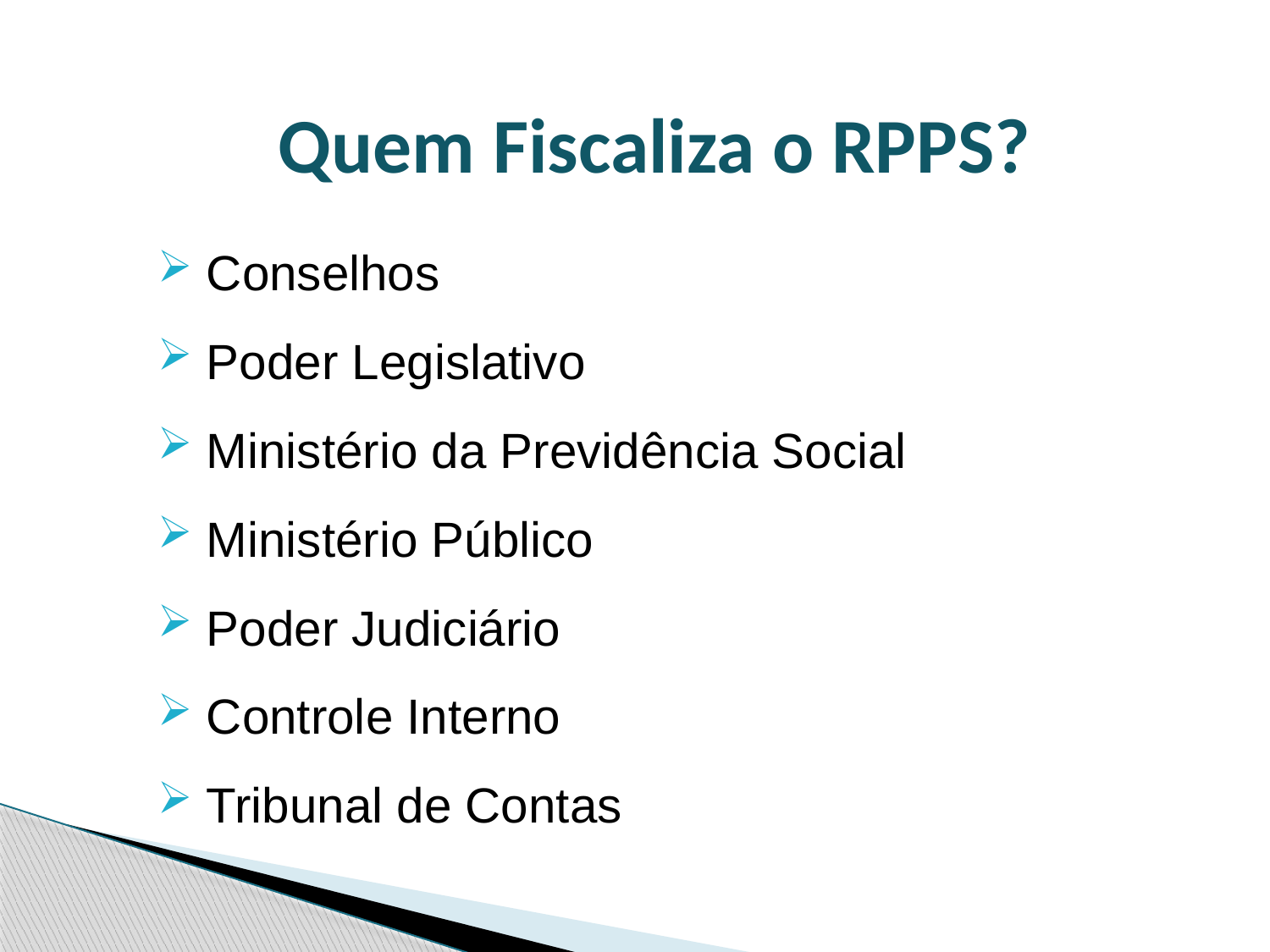

Quem Fiscaliza o RPPS?
 Conselhos
 Poder Legislativo
 Ministério da Previdência Social
 Ministério Público
 Poder Judiciário
 Controle Interno
 Tribunal de Contas